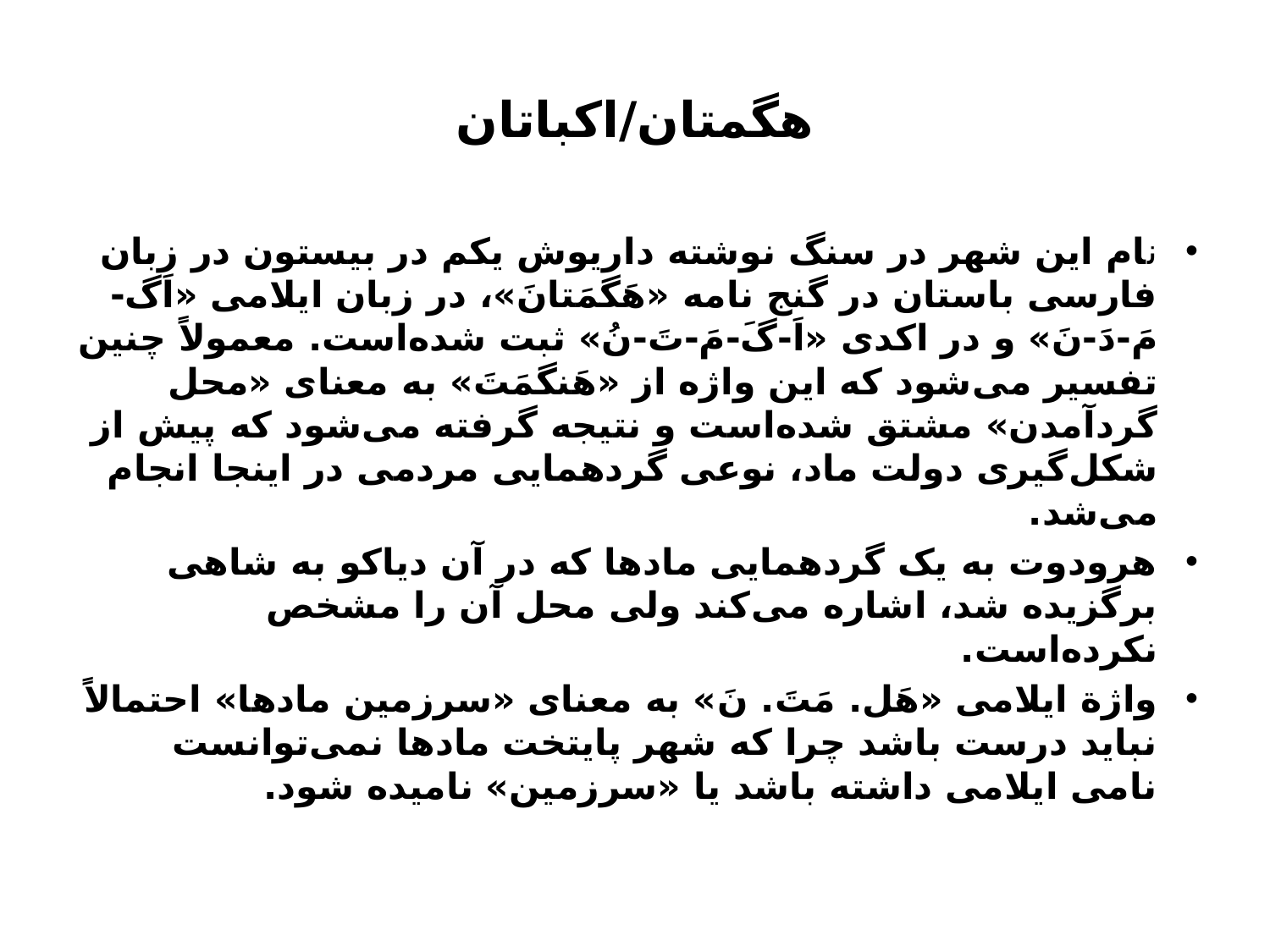

# هگمتان/اکباتان
نام این شهر در سنگ نوشته داریوش یکم در بیستون در زبان فارسی باستان در گنج نامه «هَگمَتانَ»، در زبان ایلامی «اَگ-مَ-دَ-نَ» و در اکدی «اَ-گَ-مَ-تَ-نُ» ثبت شده‌است. معمولاً چنین تفسیر می‌شود که این واژه از «هَنگمَتَ» به معنای «محل گردآمدن» مشتق شده‌است و نتیجه گرفته می‌شود که پیش از شکل‌گیری دولت ماد، نوعی گردهمایی مردمی در اینجا انجام می‌شد.
هرودوت به یک گردهمایی مادها که در آن دیاکو به شاهی برگزیده شد، اشاره می‌کند ولی محل آن را مشخص نکرده‌است.
واژة ایلامی «هَل. مَتَ. نَ» به معنای «سرزمین مادها» احتمالاً نباید درست باشد چرا که شهر پایتخت مادها نمی‌توانست نامی ایلامی داشته باشد یا «سرزمین» نامیده شود.